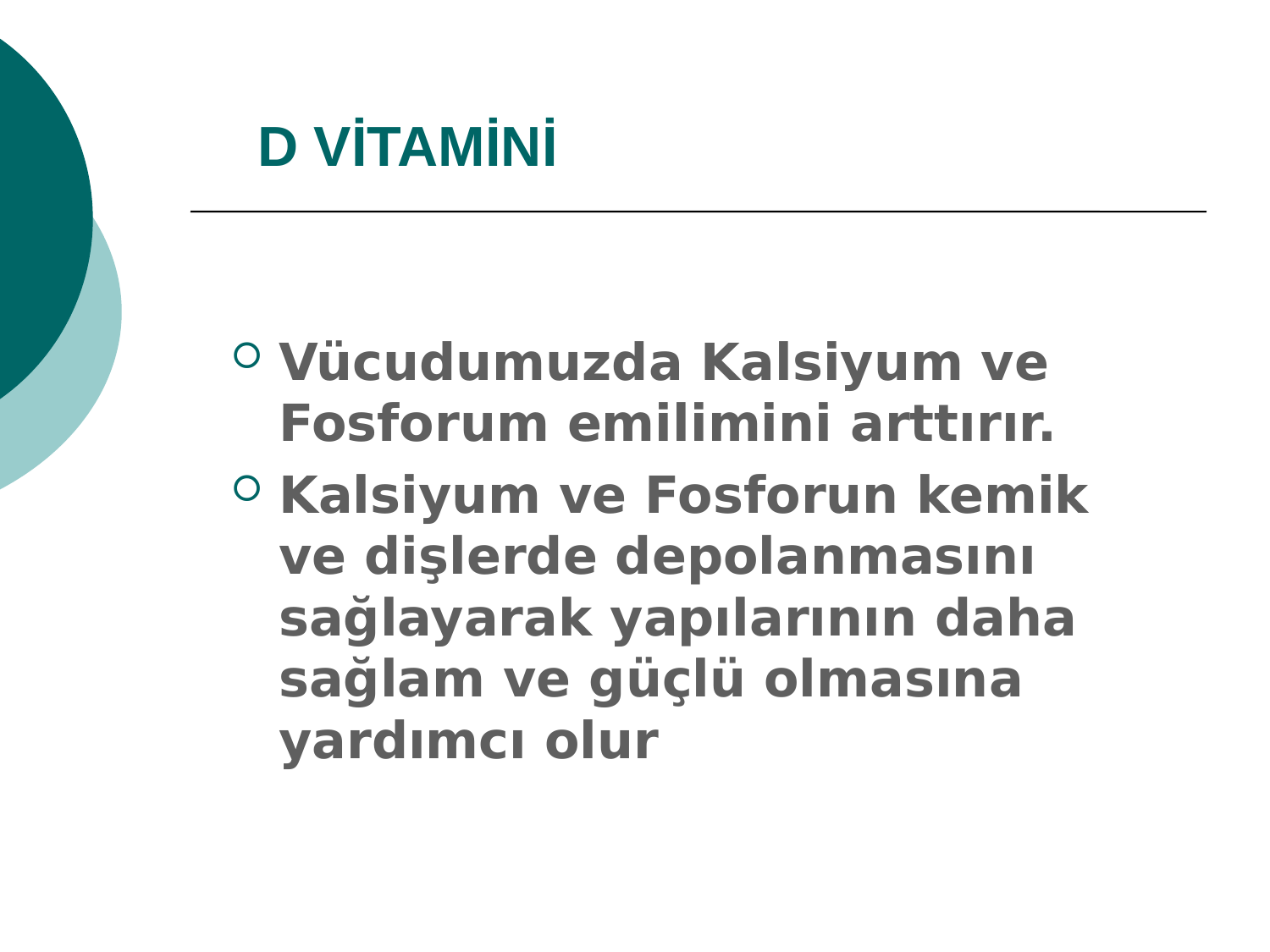

# D VİTAMİNİ
Vücudumuzda Kalsiyum ve Fosforum emilimini arttırır.
Kalsiyum ve Fosforun kemik ve dişlerde depolanmasını sağlayarak yapılarının daha sağlam ve güçlü olmasına yardımcı olur